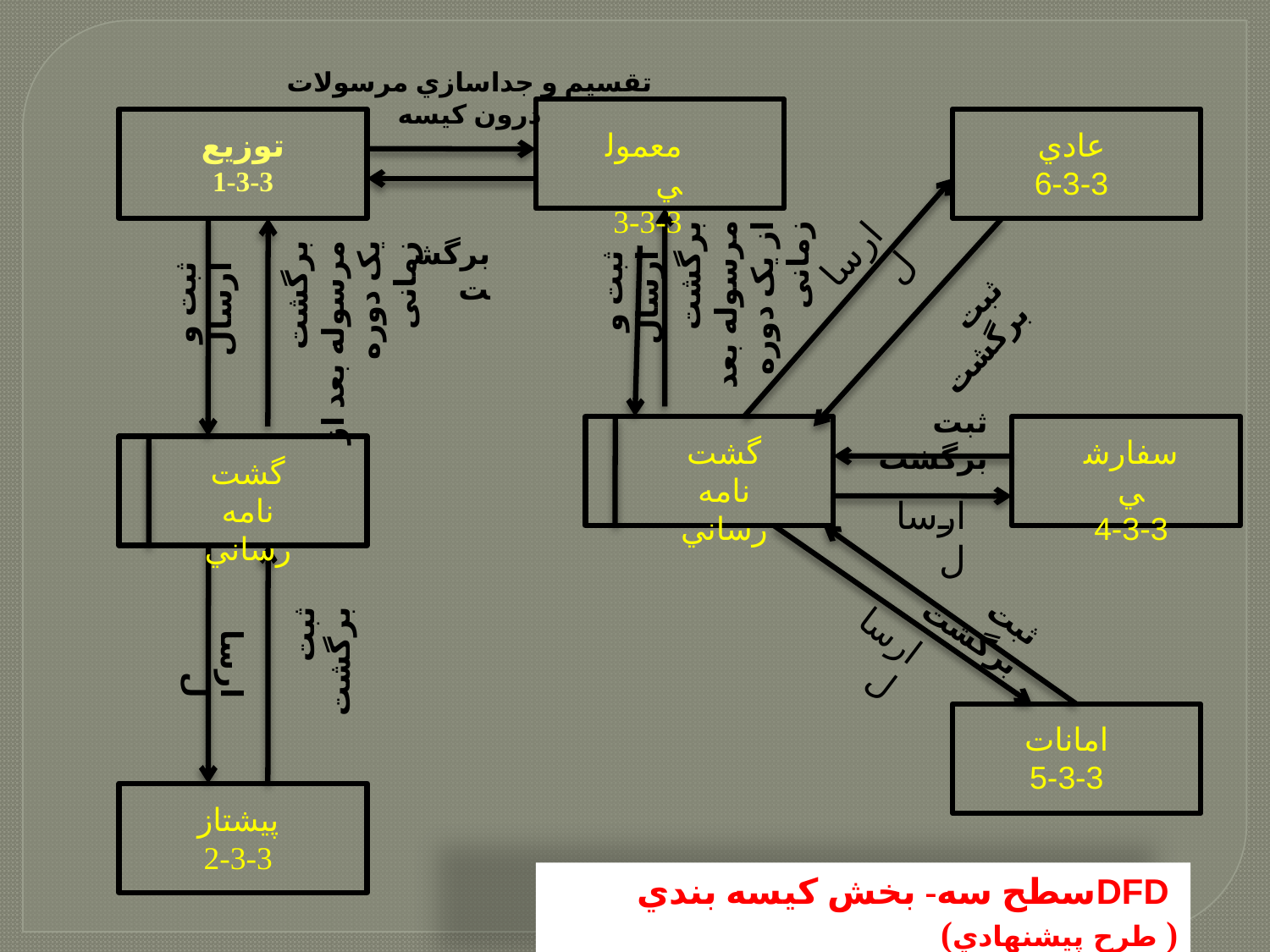

تقسيم و جداسازي مرسولات درون كيسه

توزيع
1-3-3
معمولي
3-3-3
عادي
6-3-3
برگشت
ارسال
برگشت مرسوله بعد از یک دوره زمانی
ثبت و ارسال
برگشت مرسوله بعد از یک دوره زمانی
ثبت برگشت
ثبت و ارسال
ثبت برگشت

گشت نامه
رساني
سفارشي
4-3-3

گشت نامه
رساني
ارسال
ثبت برگشت
ارسال
ارسال
ثبت برگشت

امانات
5-3-3

پيشتاز
2-3-3
 DFDسطح سه- بخش كيسه بندي ( طرح پيشنهادي)